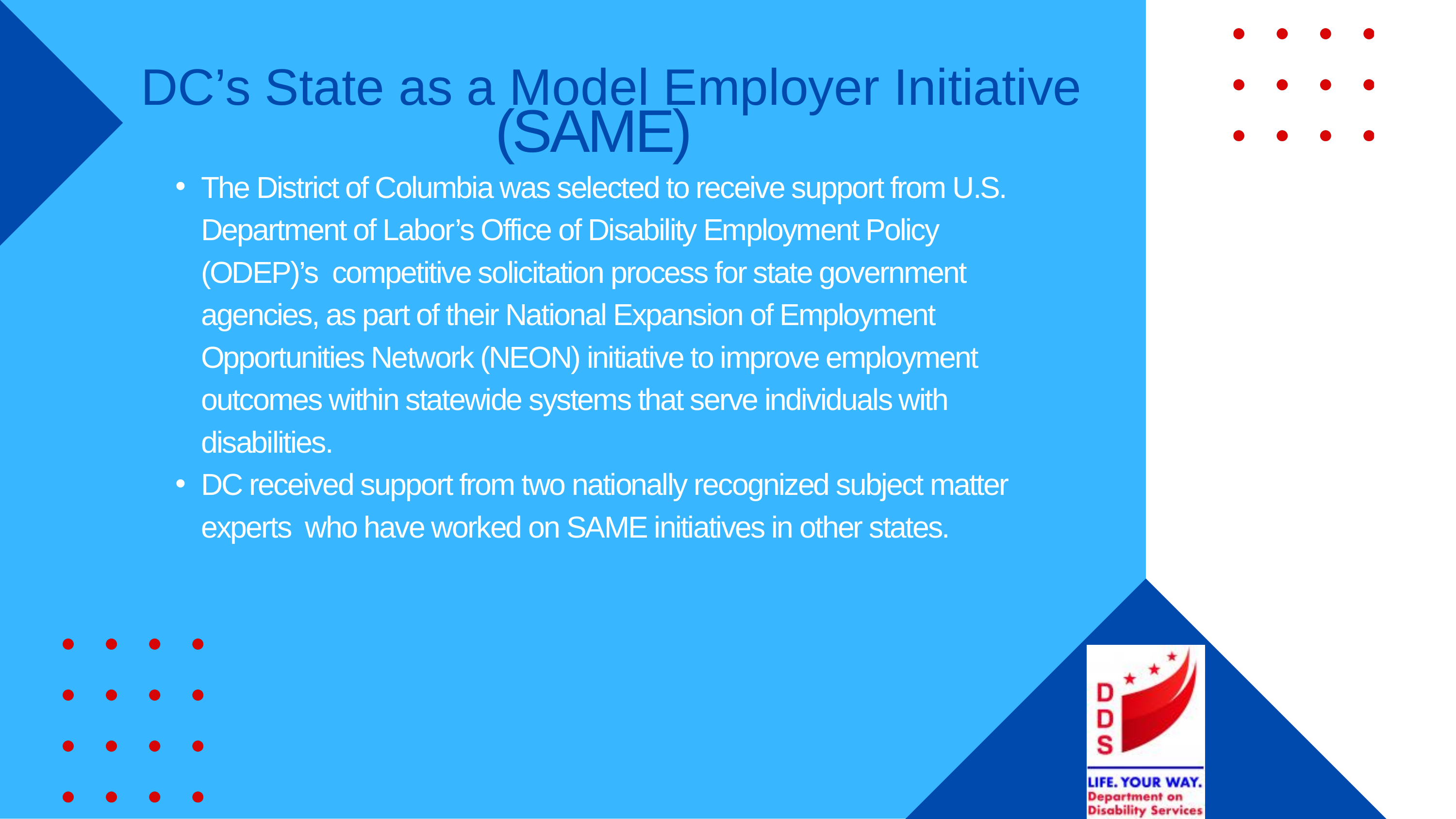

DC’s State as a Model Employer Initiative
(SAME)
The District of Columbia was selected to receive support from U.S. Department of Labor’s Office of Disability Employment Policy (ODEP)’s  competitive solicitation process for state government agencies, as part of their National Expansion of Employment Opportunities Network (NEON) initiative to improve employment outcomes within statewide systems that serve individuals with disabilities.
DC received support from two nationally recognized subject matter experts  who have worked on SAME initiatives in other states.